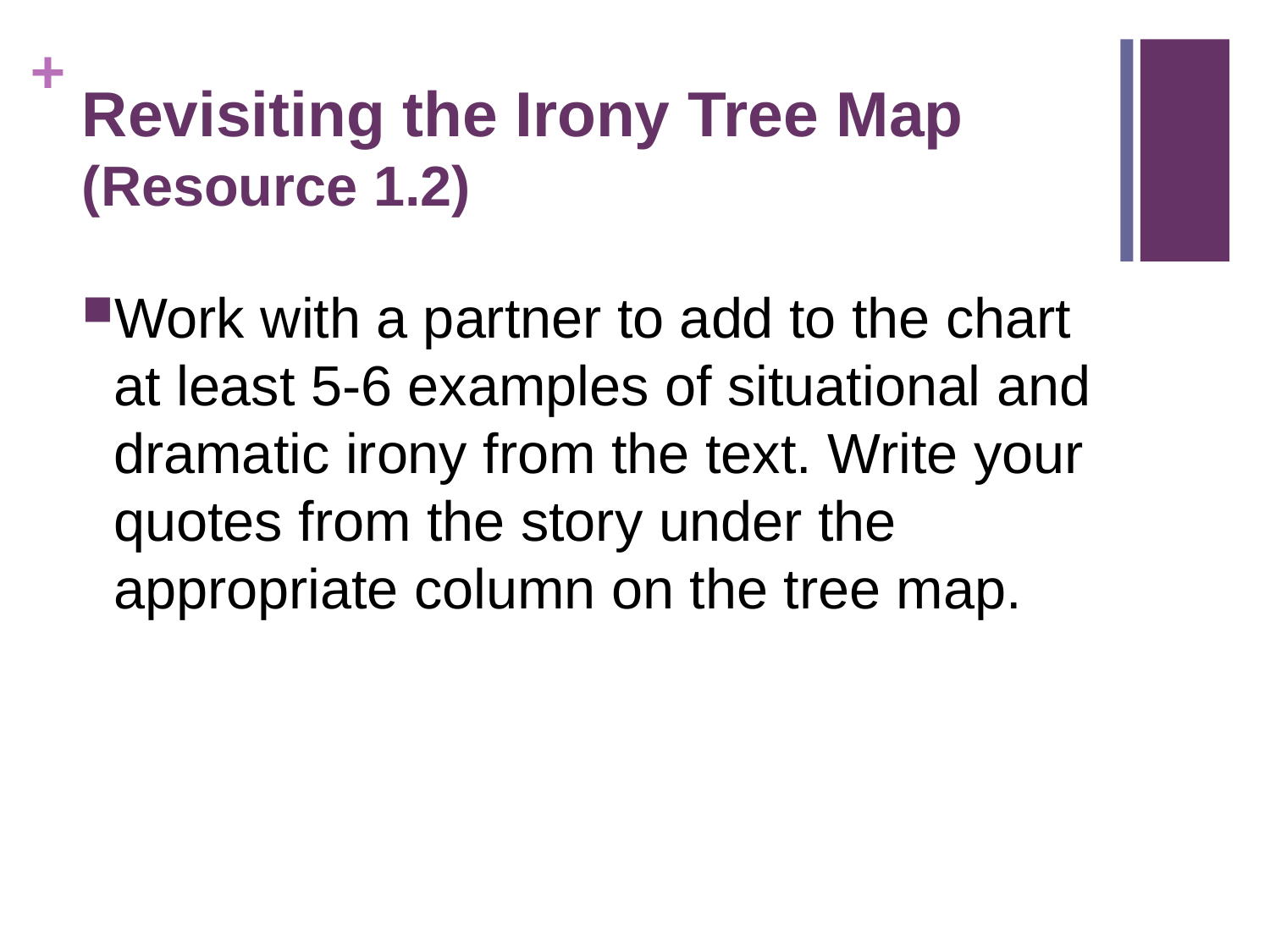

# Revisiting the Irony Tree Map (Resource 1.2)
Work with a partner to add to the chart at least 5-6 examples of situational and dramatic irony from the text. Write your quotes from the story under the appropriate column on the tree map.